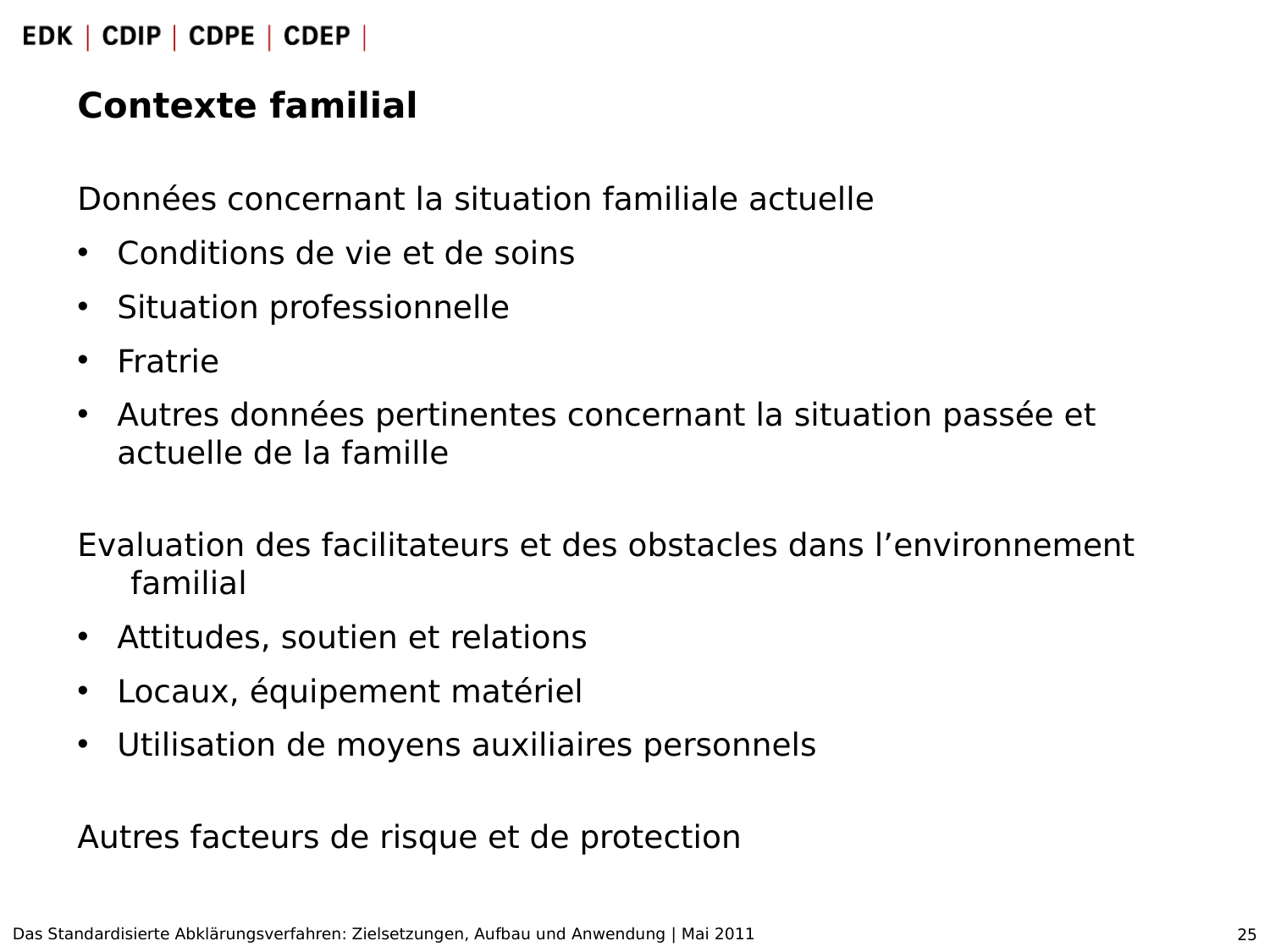

Contexte familial
Données concernant la situation familiale actuelle
Conditions de vie et de soins
Situation professionnelle
Fratrie
Autres données pertinentes concernant la situation passée et actuelle de la famille
Evaluation des facilitateurs et des obstacles dans l’environnement familial
Attitudes, soutien et relations
Locaux, équipement matériel
Utilisation de moyens auxiliaires personnels
Autres facteurs de risque et de protection